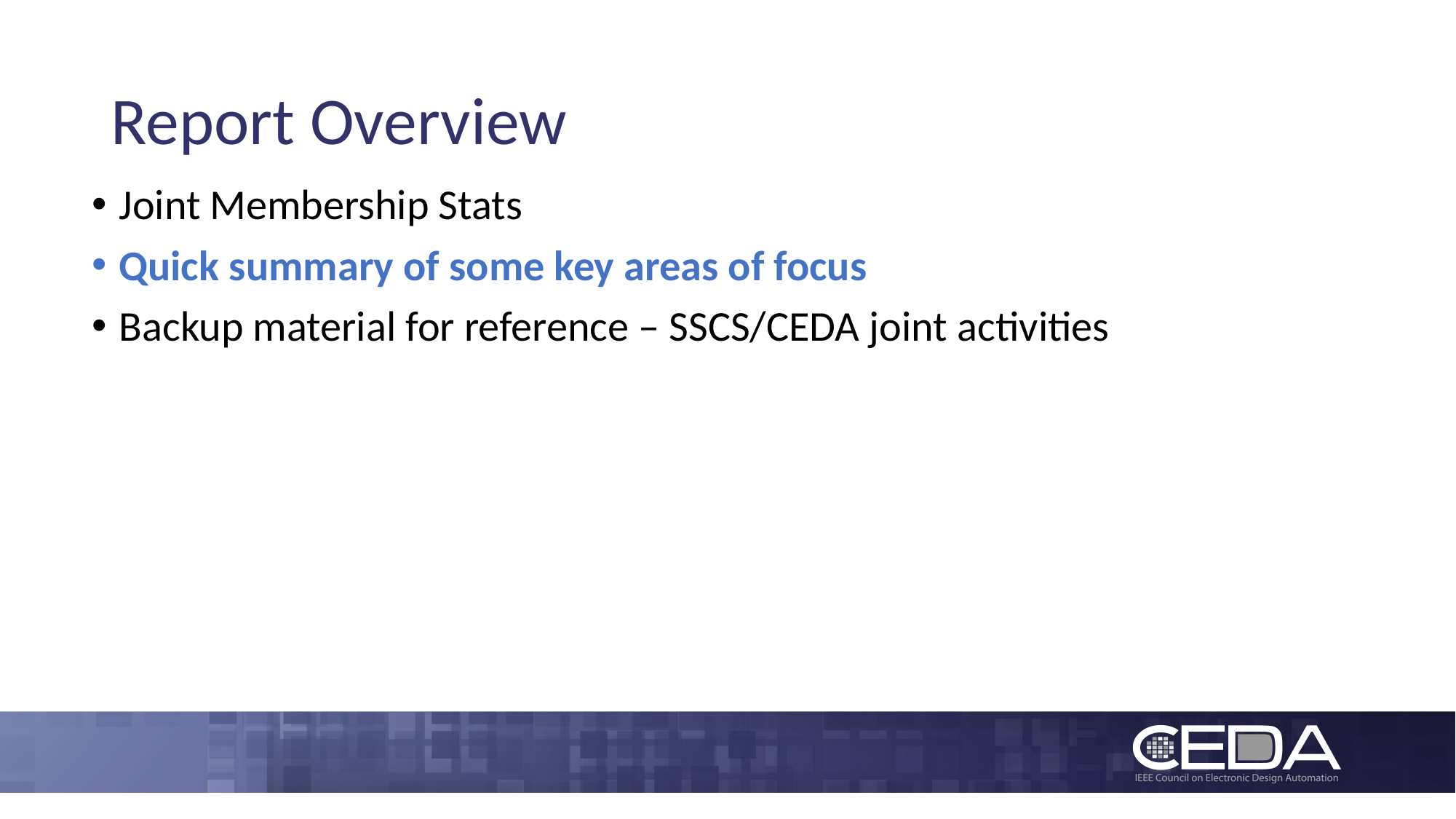

# Report Overview
Joint Membership Stats
Quick summary of some key areas of focus
Backup material for reference – SSCS/CEDA joint activities